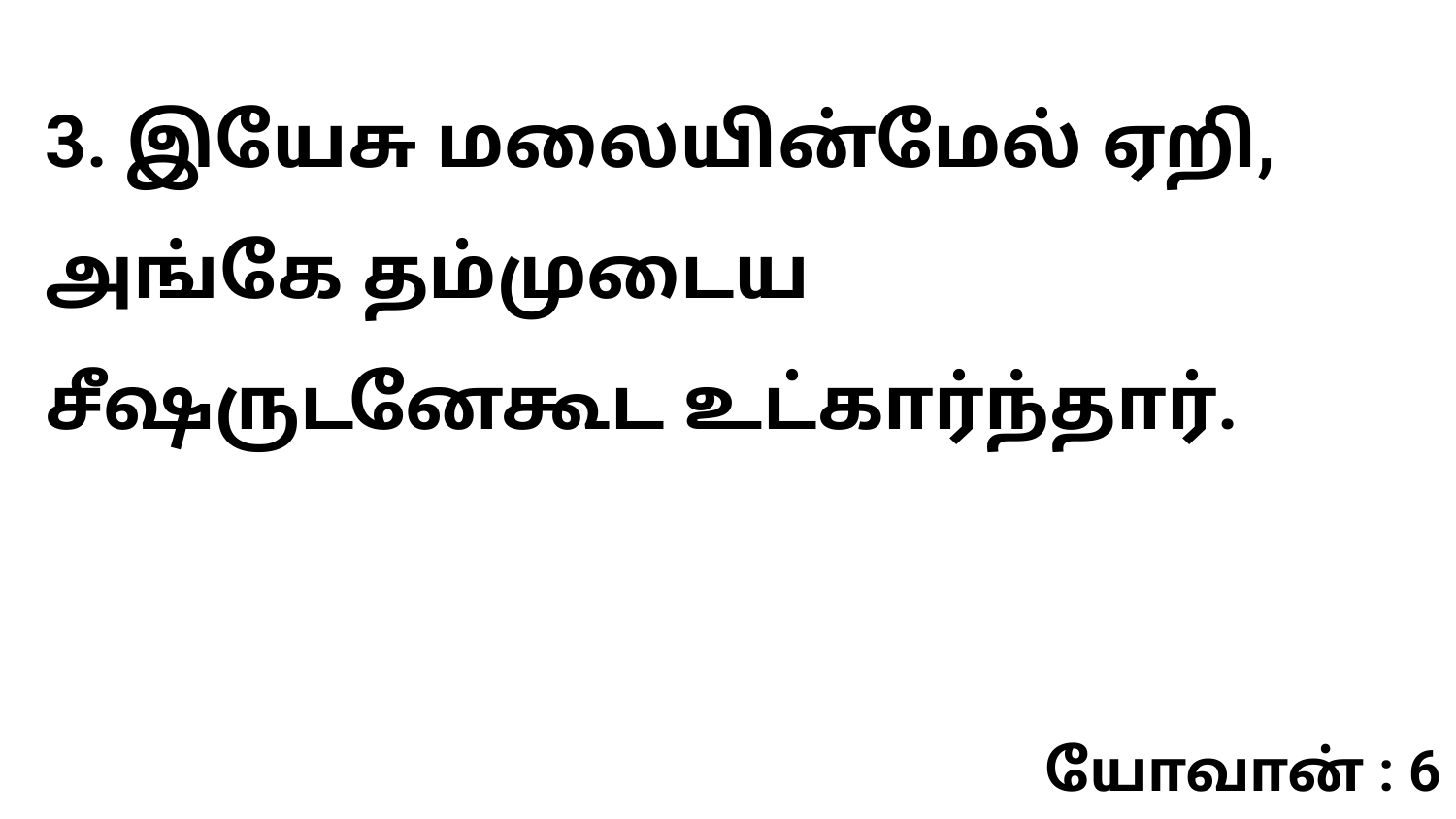

3. இயேசு மலையின்மேல் ஏறி, அங்கே தம்முடைய சீஷருடனேகூட உட்கார்ந்தார்.
யோவான் : 6